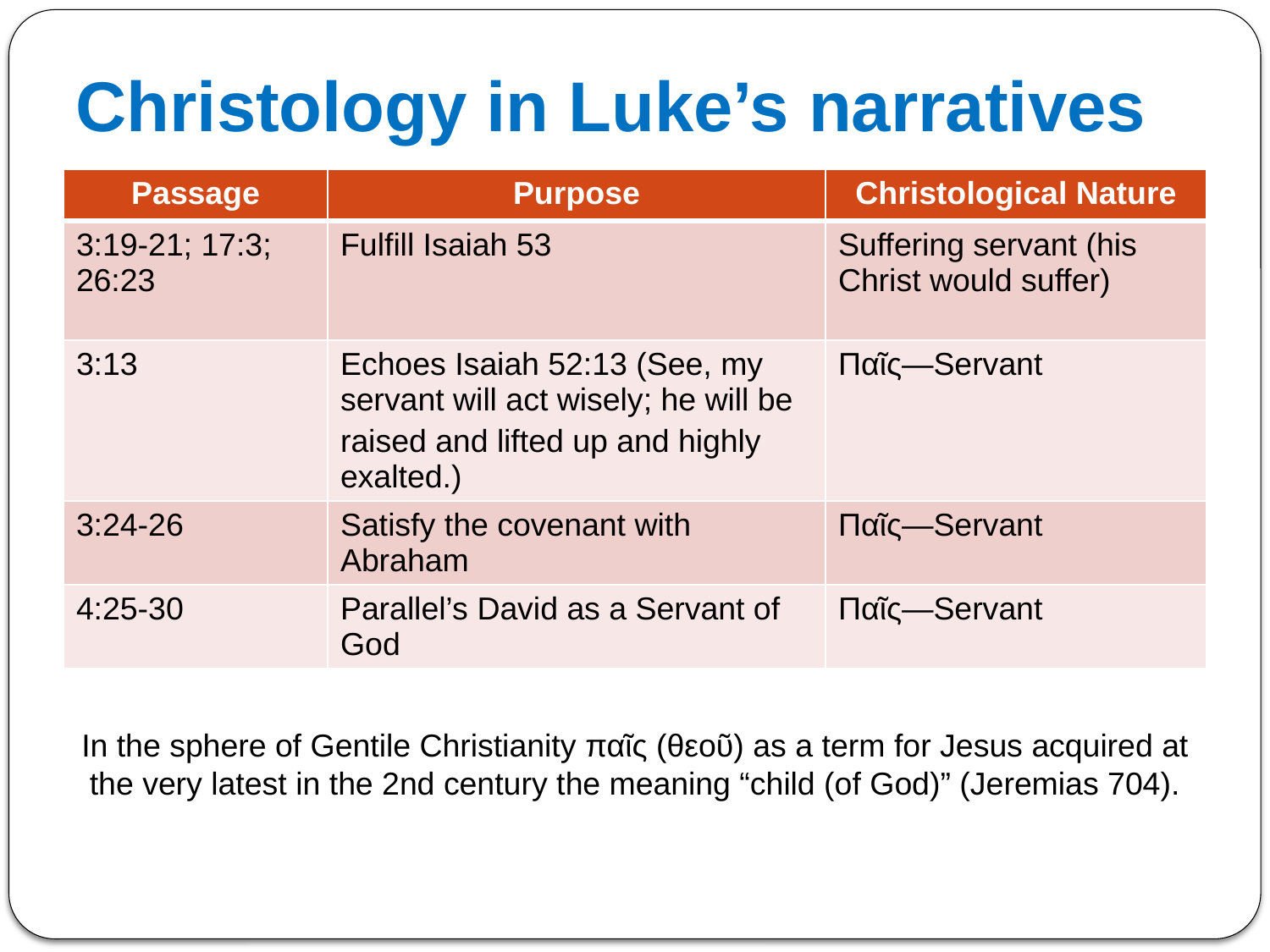

# Christology in Luke’s narratives
| Passage | Purpose | Christological Nature |
| --- | --- | --- |
| 3:19-21; 17:3; 26:23 | Fulfill Isaiah 53 | Suffering servant (his Christ would suffer) |
| 3:13 | Echoes Isaiah 52:13 (See, my servant will act wisely﻿; he will be raised and lifted up and highly exalted.) | Παῖς—Servant |
| 3:24-26 | Satisfy the covenant with Abraham | Παῖς—Servant |
| 4:25-30 | Parallel’s David as a Servant of God | Παῖς—Servant |
In the sphere of Gentile Christianity παῖς (θεοῦ) as a term for Jesus acquired at the very latest in the 2nd century the meaning “child (of God)” (Jeremias 704).